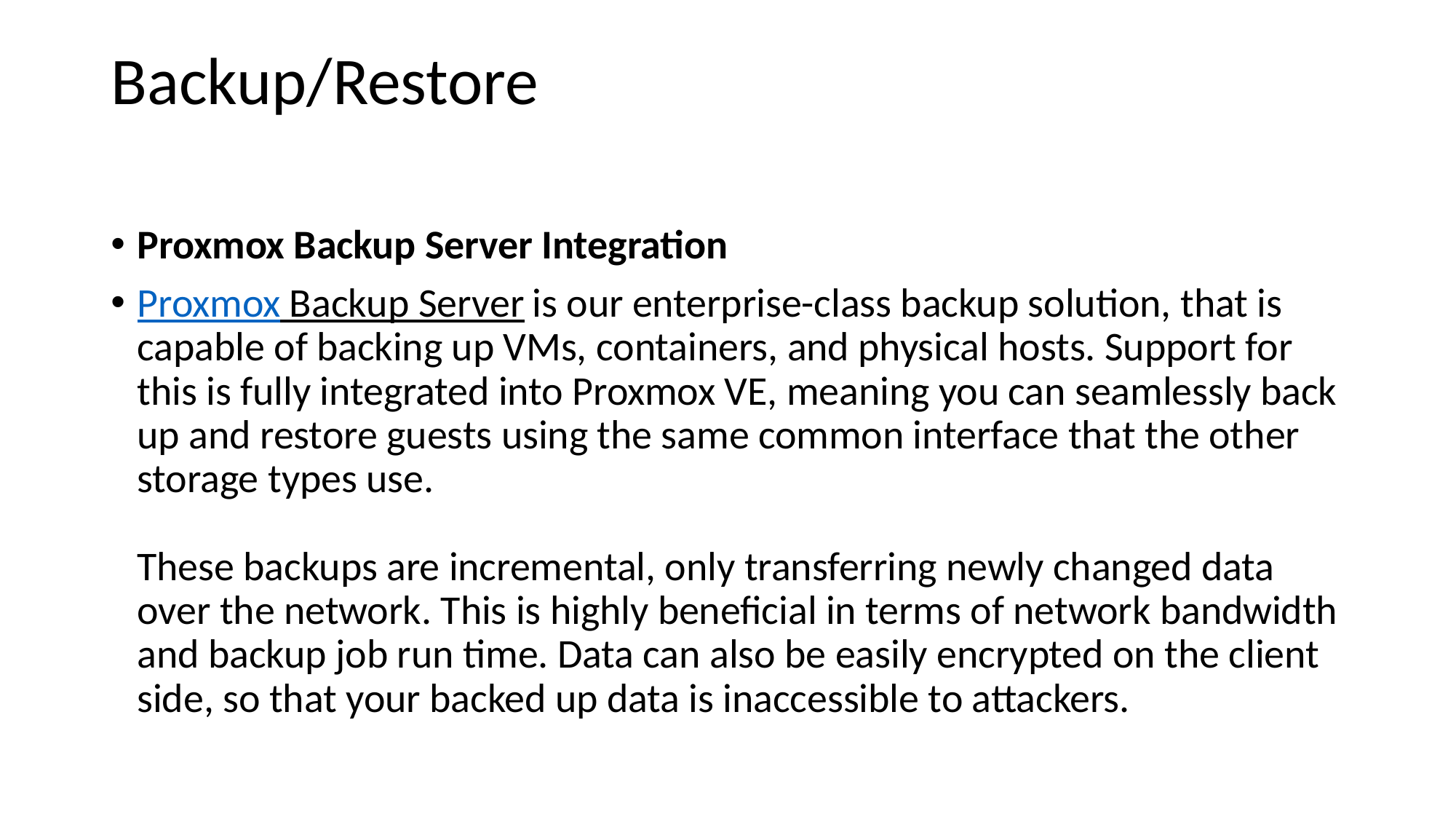

# Backup/Restore
Proxmox Backup Server Integration
Proxmox Backup Server is our enterprise-class backup solution, that is capable of backing up VMs, containers, and physical hosts. Support for this is fully integrated into Proxmox VE, meaning you can seamlessly back up and restore guests using the same common interface that the other storage types use.
These backups are incremental, only transferring newly changed data over the network. This is highly beneficial in terms of network bandwidth and backup job run time. Data can also be easily encrypted on the client side, so that your backed up data is inaccessible to attackers.